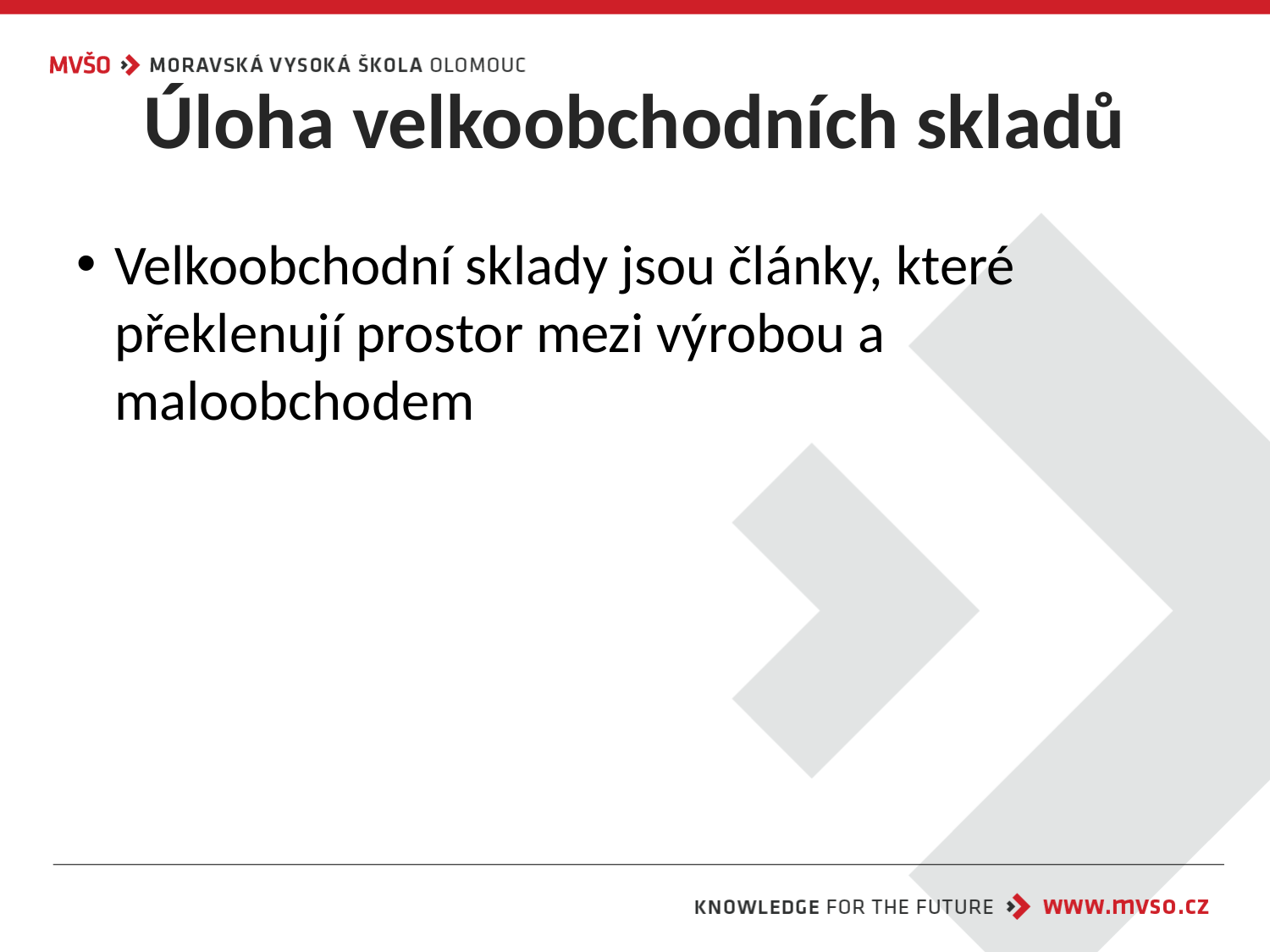

# Úloha velkoobchodních skladů
Velkoobchodní sklady jsou články, které překlenují prostor mezi výrobou a maloobchodem